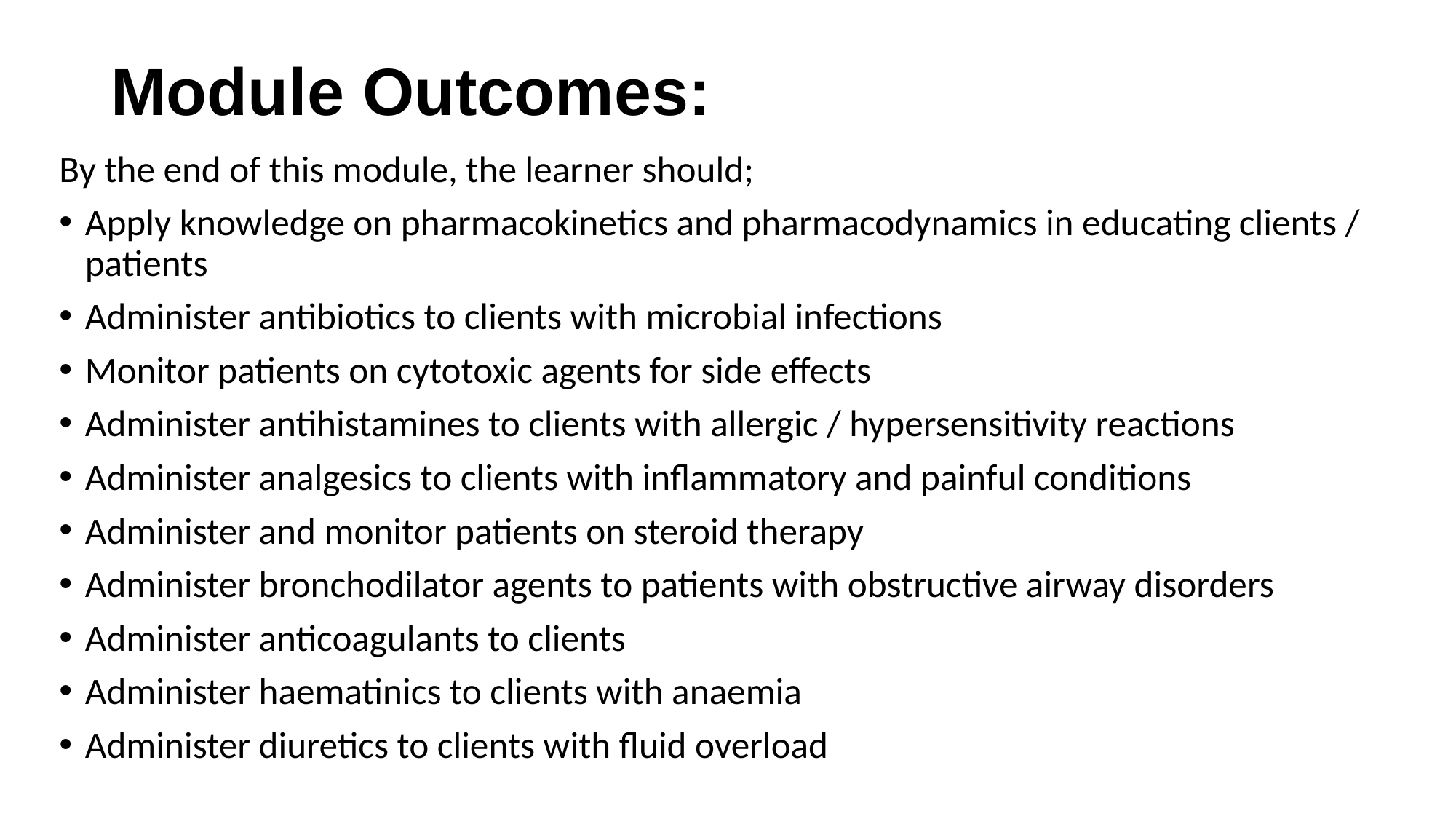

# Module Outcomes:
By the end of this module, the learner should;
Apply knowledge on pharmacokinetics and pharmacodynamics in educating clients / patients
Administer antibiotics to clients with microbial infections
Monitor patients on cytotoxic agents for side effects
Administer antihistamines to clients with allergic / hypersensitivity reactions
Administer analgesics to clients with inflammatory and painful conditions
Administer and monitor patients on steroid therapy
Administer bronchodilator agents to patients with obstructive airway disorders
Administer anticoagulants to clients
Administer haematinics to clients with anaemia
Administer diuretics to clients with fluid overload